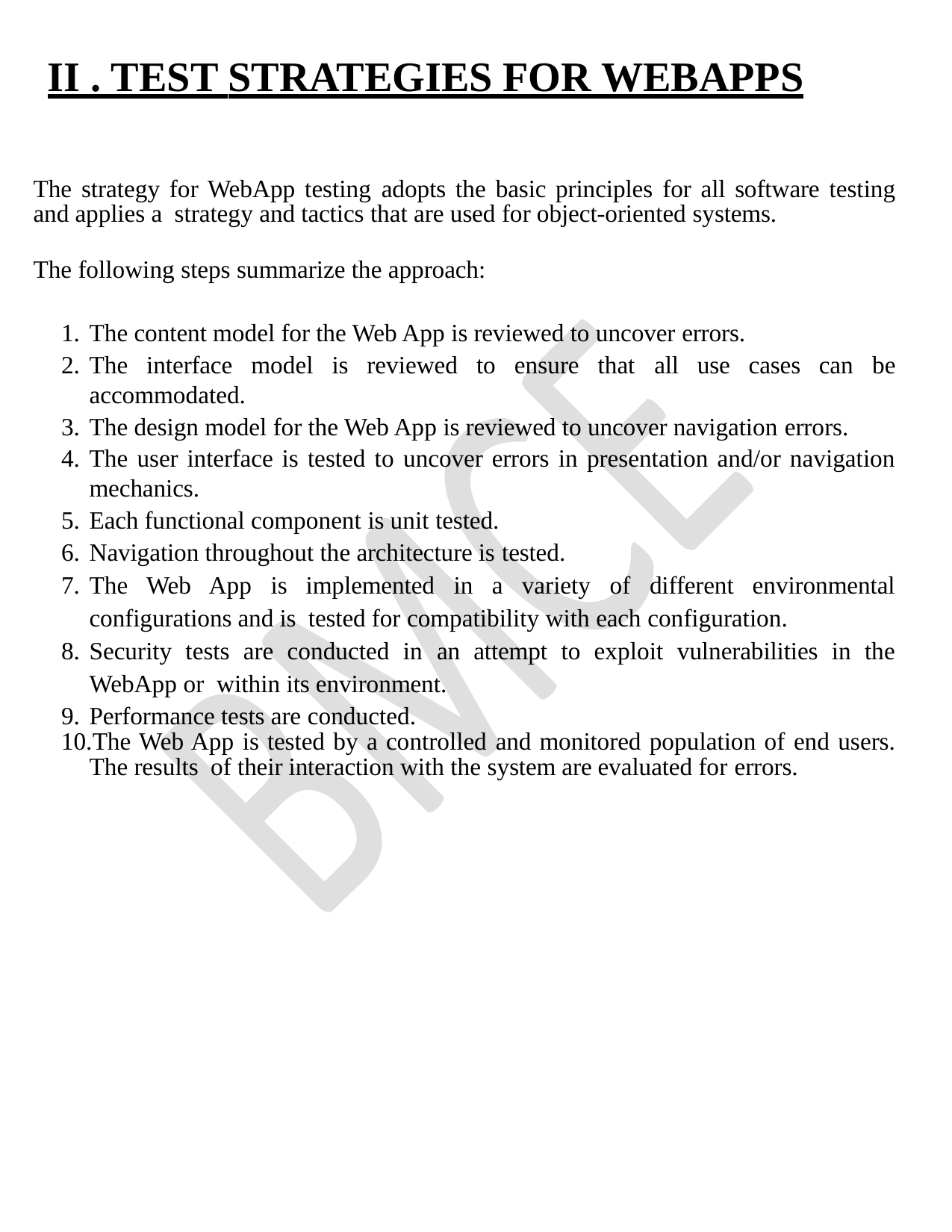

# II . TEST STRATEGIES FOR WEBAPPS
The strategy for WebApp testing adopts the basic principles for all software testing and applies a  strategy and tactics that are used for object-oriented systems.

The following steps summarize the approach:

The content model for the Web App is reviewed to uncover errors.
The interface model is reviewed to ensure that all use cases can be accommodated.
The design model for the Web App is reviewed to uncover navigation errors.
The user interface is tested to uncover errors in presentation and/or navigation mechanics.
Each functional component is unit tested.
Navigation throughout the architecture is tested.
The Web App is implemented in a variety of different environmental configurations and is  tested for compatibility with each configuration.
Security tests are conducted in an attempt to exploit vulnerabilities in the WebApp or  within its environment.
Performance tests are conducted.
The Web App is tested by a controlled and monitored population of end users. The results  of their interaction with the system are evaluated for errors.